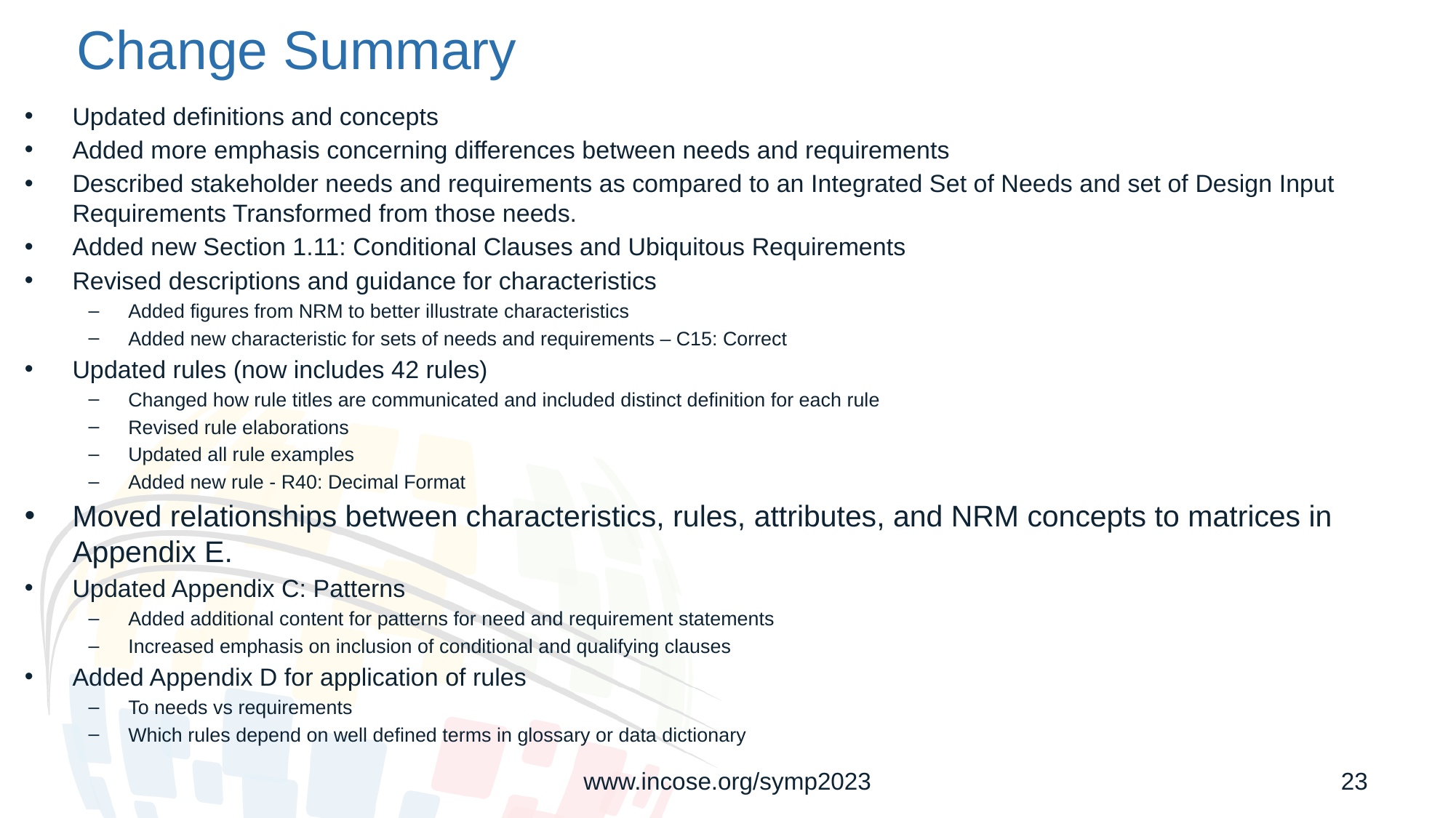

# Change Summary
Updated definitions and concepts
Added more emphasis concerning differences between needs and requirements
Described stakeholder needs and requirements as compared to an Integrated Set of Needs and set of Design Input Requirements Transformed from those needs.
Added new Section 1.11: Conditional Clauses and Ubiquitous Requirements
Revised descriptions and guidance for characteristics
Added figures from NRM to better illustrate characteristics
Added new characteristic for sets of needs and requirements – C15: Correct
Updated rules (now includes 42 rules)
Changed how rule titles are communicated and included distinct definition for each rule
Revised rule elaborations
Updated all rule examples
Added new rule - R40: Decimal Format
Moved relationships between characteristics, rules, attributes, and NRM concepts to matrices in Appendix E.
Updated Appendix C: Patterns
Added additional content for patterns for need and requirement statements
Increased emphasis on inclusion of conditional and qualifying clauses
Added Appendix D for application of rules
To needs vs requirements
Which rules depend on well defined terms in glossary or data dictionary
www.incose.org/symp2023
23